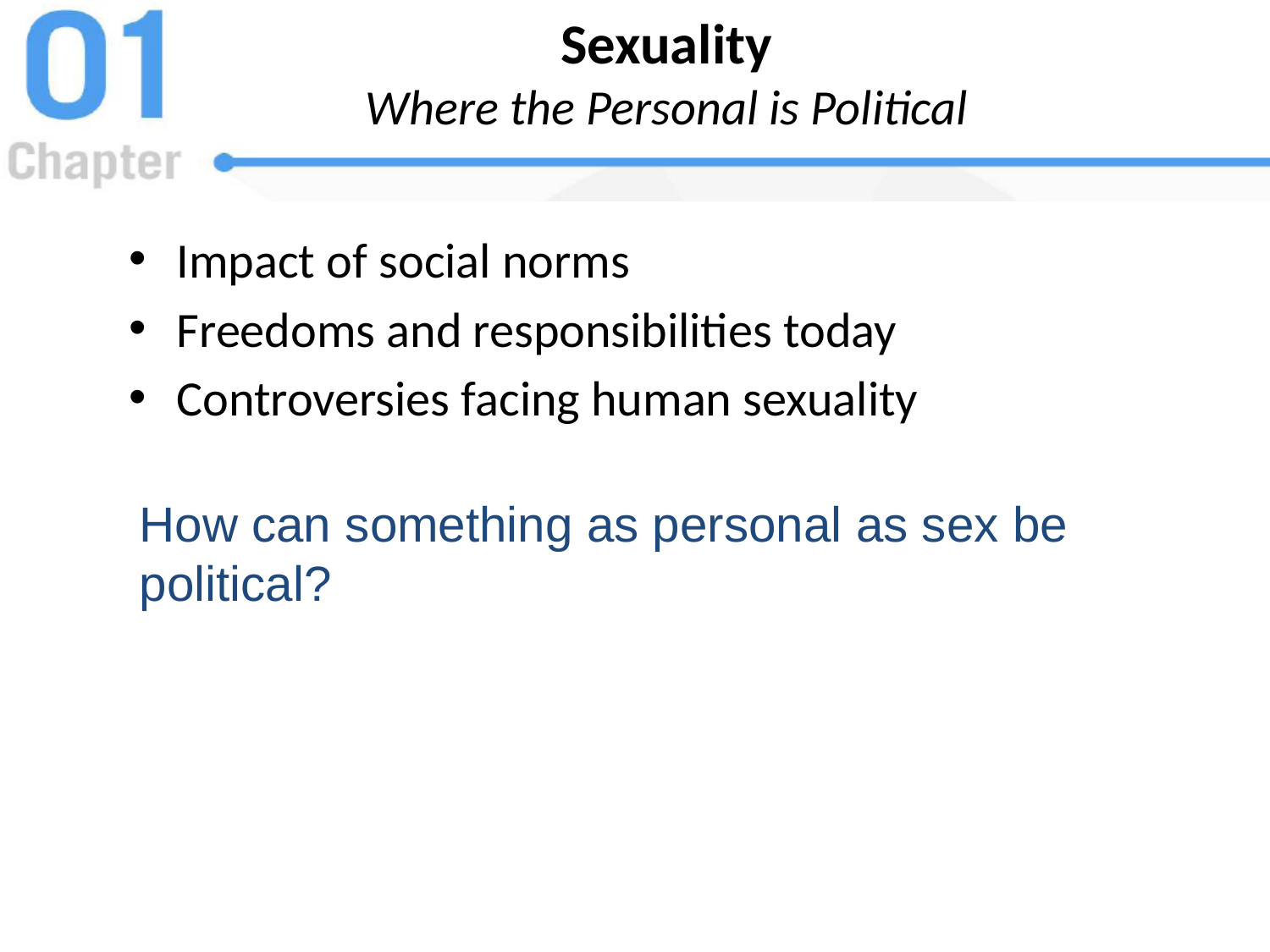

# Sexuality Where the Personal is Political
Impact of social norms
Freedoms and responsibilities today
Controversies facing human sexuality
How can something as personal as sex be political?